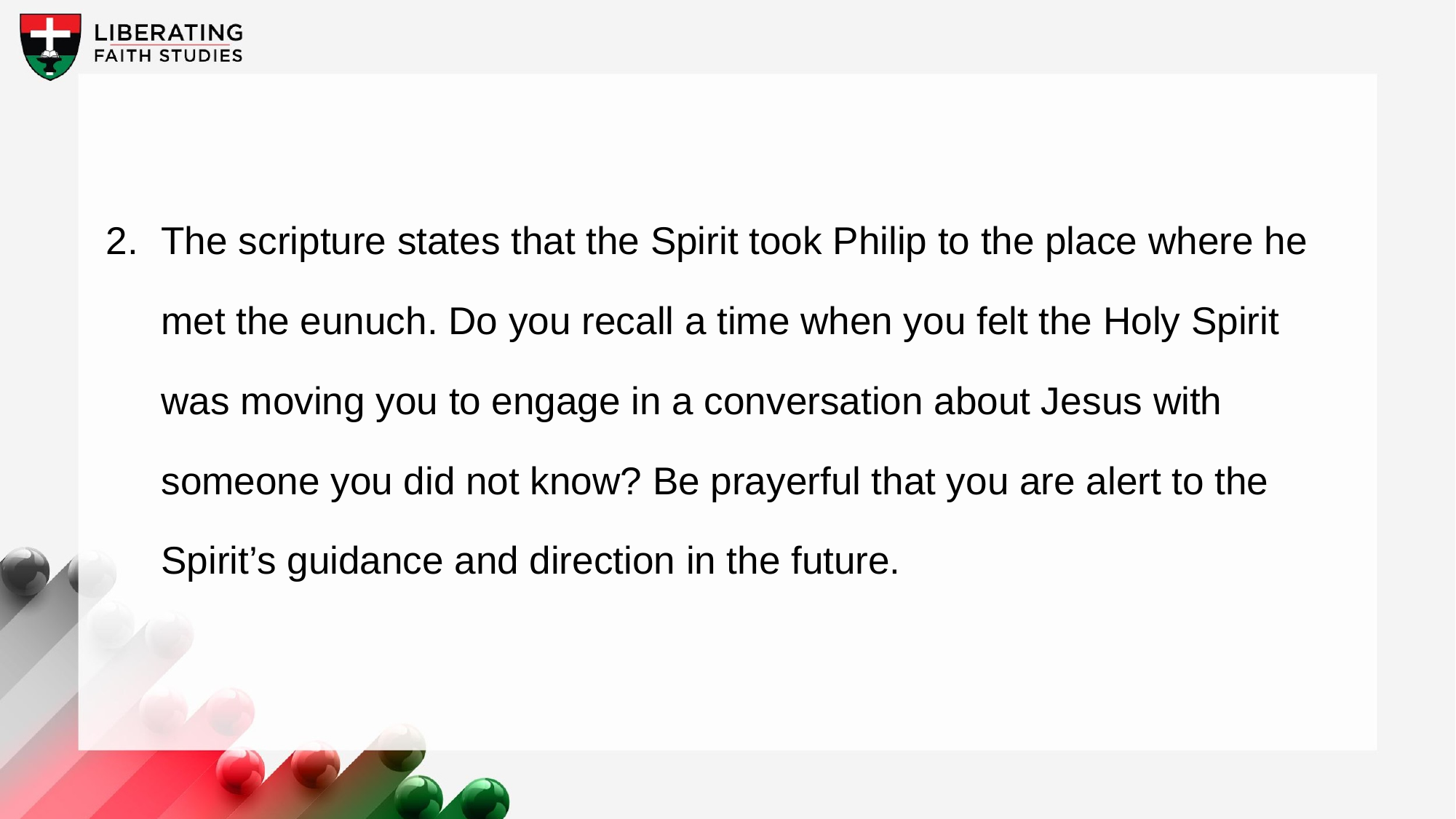

2. 	The scripture states that the Spirit took Philip to the place where he met the eunuch. Do you recall a time when you felt the Holy Spirit was moving you to engage in a conversation about Jesus with someone you did not know? Be prayerful that you are alert to the Spirit’s guidance and direction in the future.